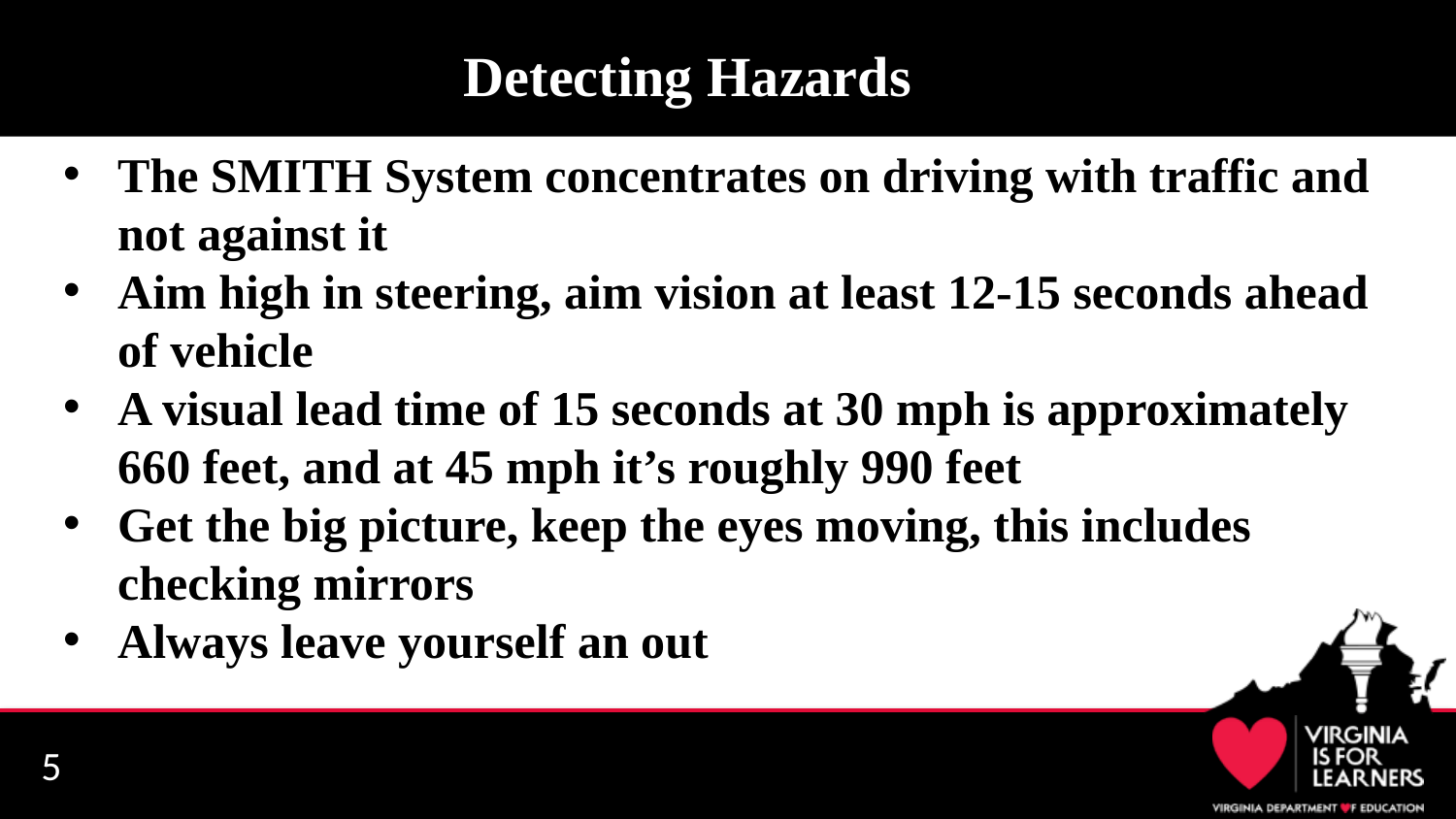

# Detecting Hazards
The SMITH System concentrates on driving with traffic and not against it
Aim high in steering, aim vision at least 12-15 seconds ahead of vehicle
A visual lead time of 15 seconds at 30 mph is approximately 660 feet, and at 45 mph it’s roughly 990 feet
Get the big picture, keep the eyes moving, this includes checking mirrors
Always leave yourself an out